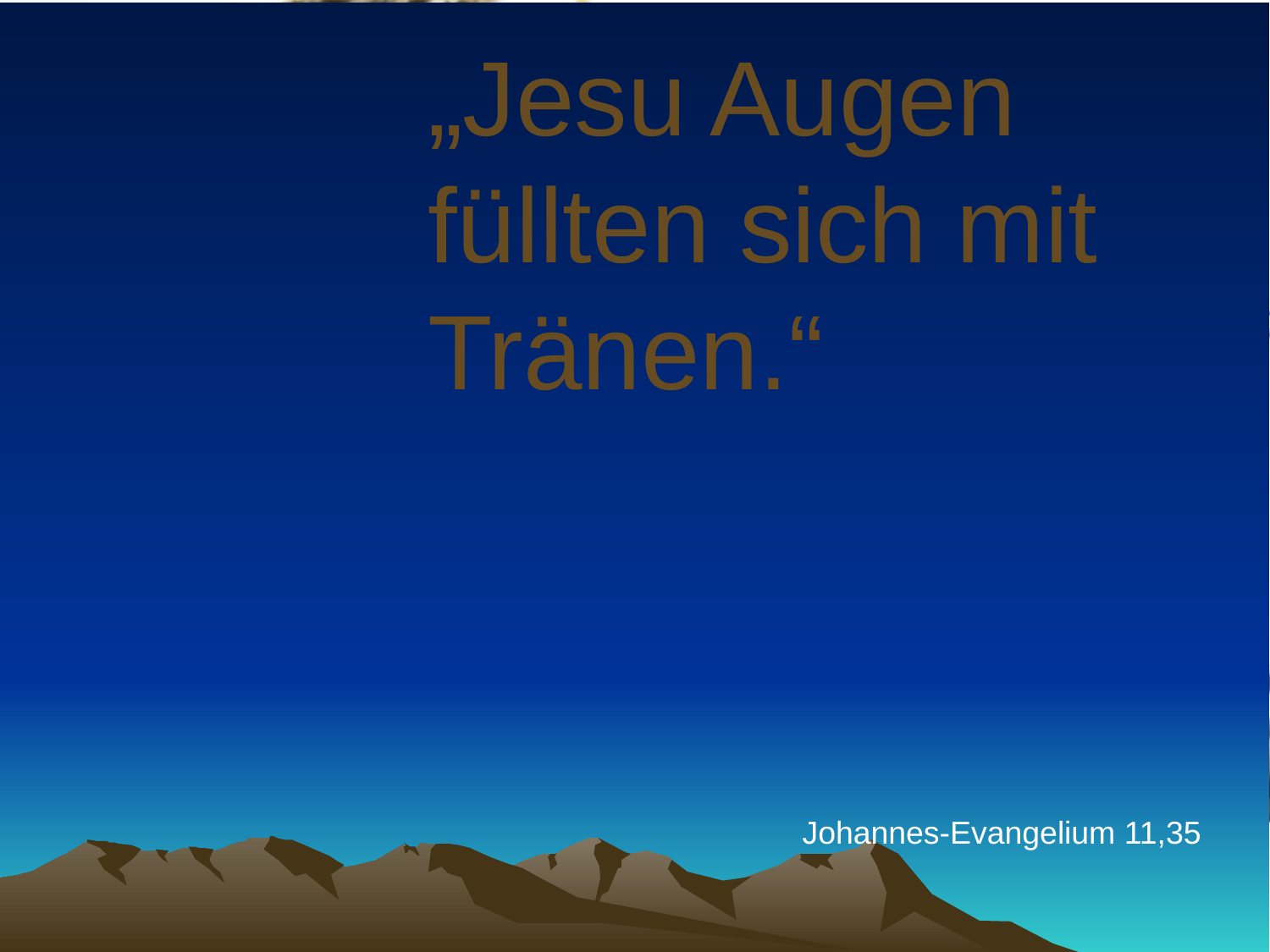

# „Jesu Augen füllten sich mit Tränen.“
Johannes-Evangelium 11,35